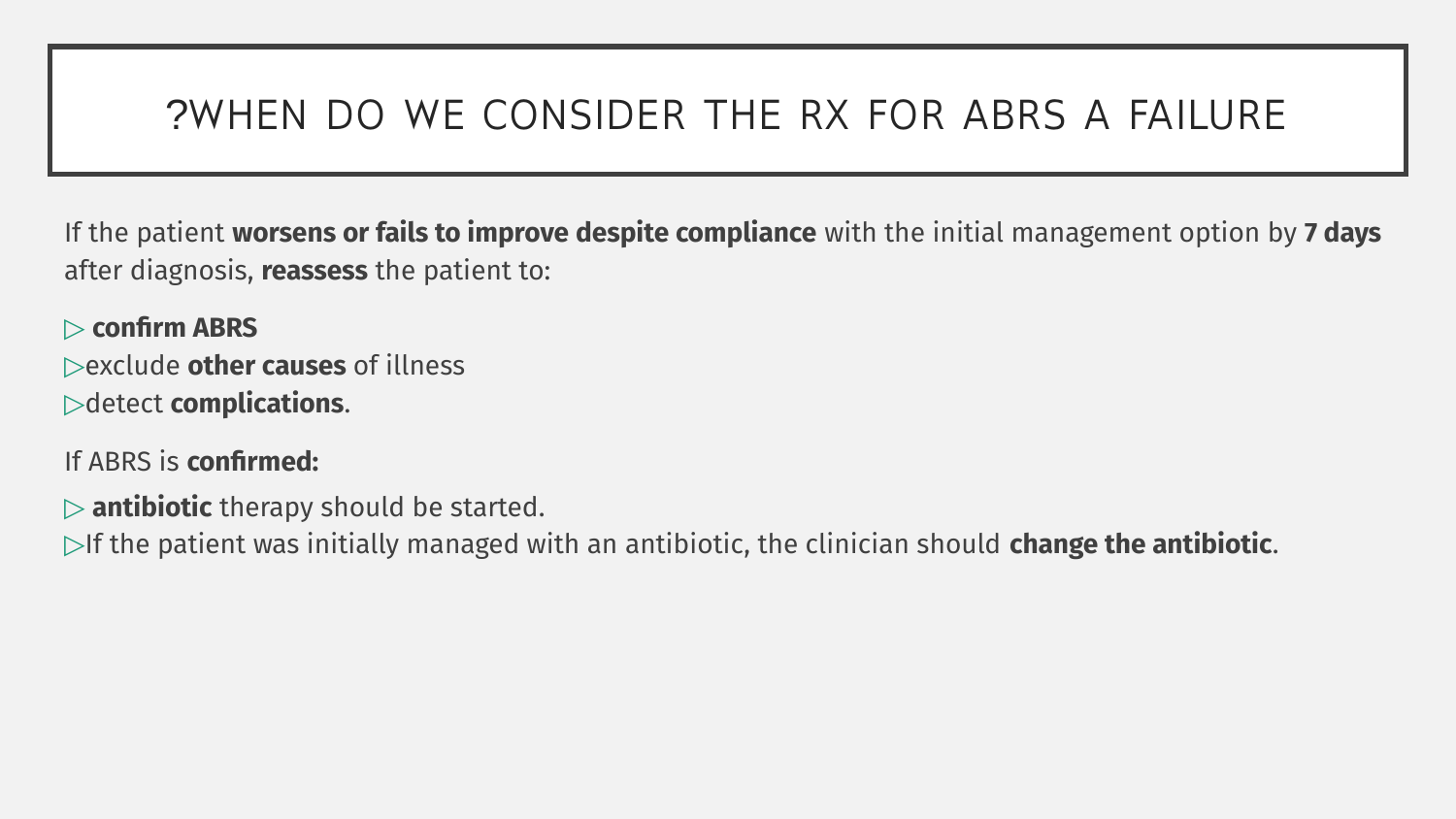

# When do we consider the Rx for ABRS a failure?
If the patient worsens or fails to improve despite compliance with the initial management option by 7 days after diagnosis, reassess the patient to:
▷ confirm ABRS
▷exclude other causes of illness
▷detect complications.
If ABRS is confirmed:
▷ antibiotic therapy should be started.
▷If the patient was initially managed with an antibiotic, the clinician should change the antibiotic.